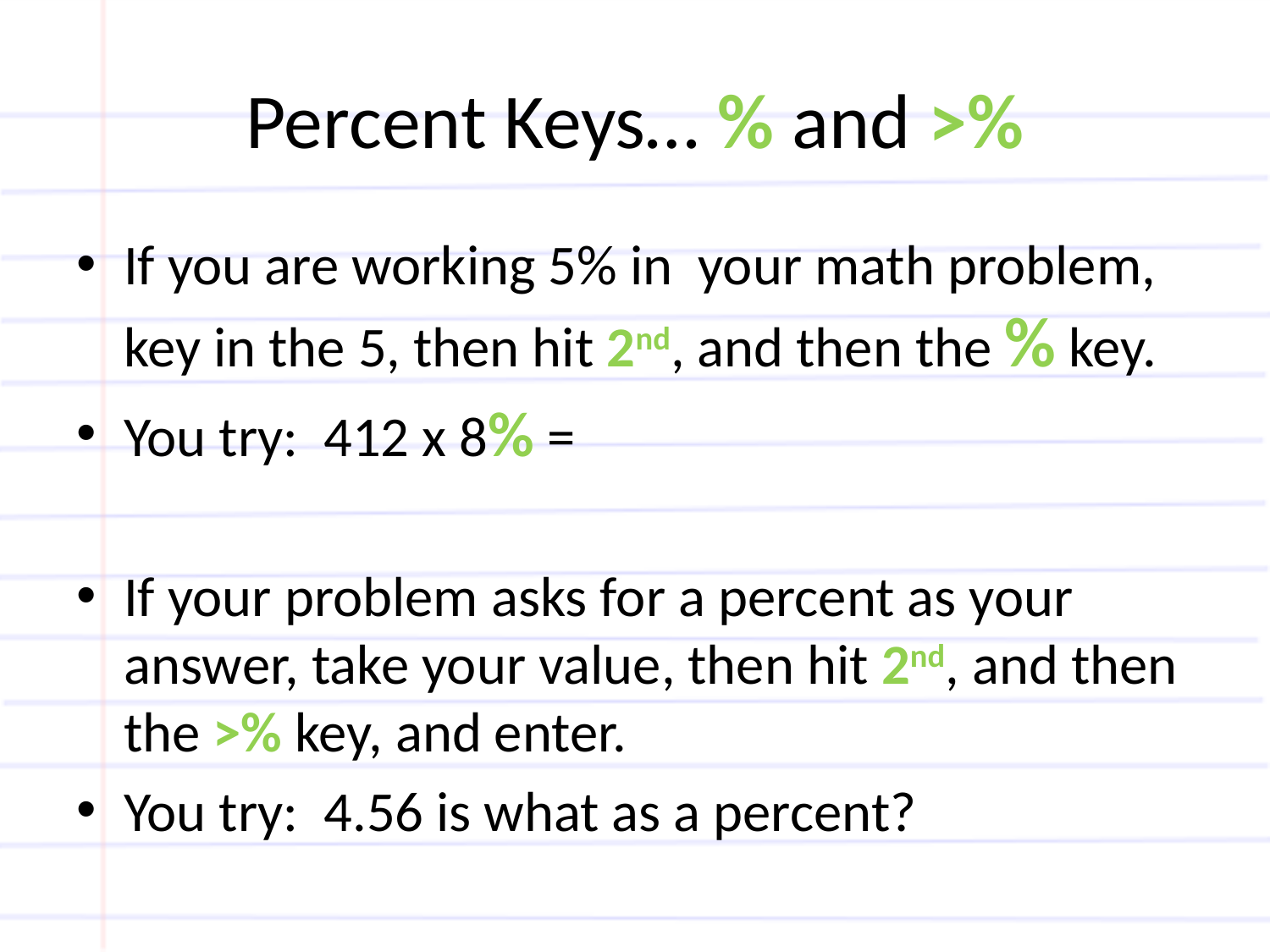

# Percent Keys… % and ˃%
If you are working 5% in  your math problem, key in the 5, then hit 2nd, and then the % key.
You try:  412 x 8% =

If your problem asks for a percent as your answer, take your value, then hit 2nd, and then the ˃% key, and enter.
You try:  4.56 is what as a percent?